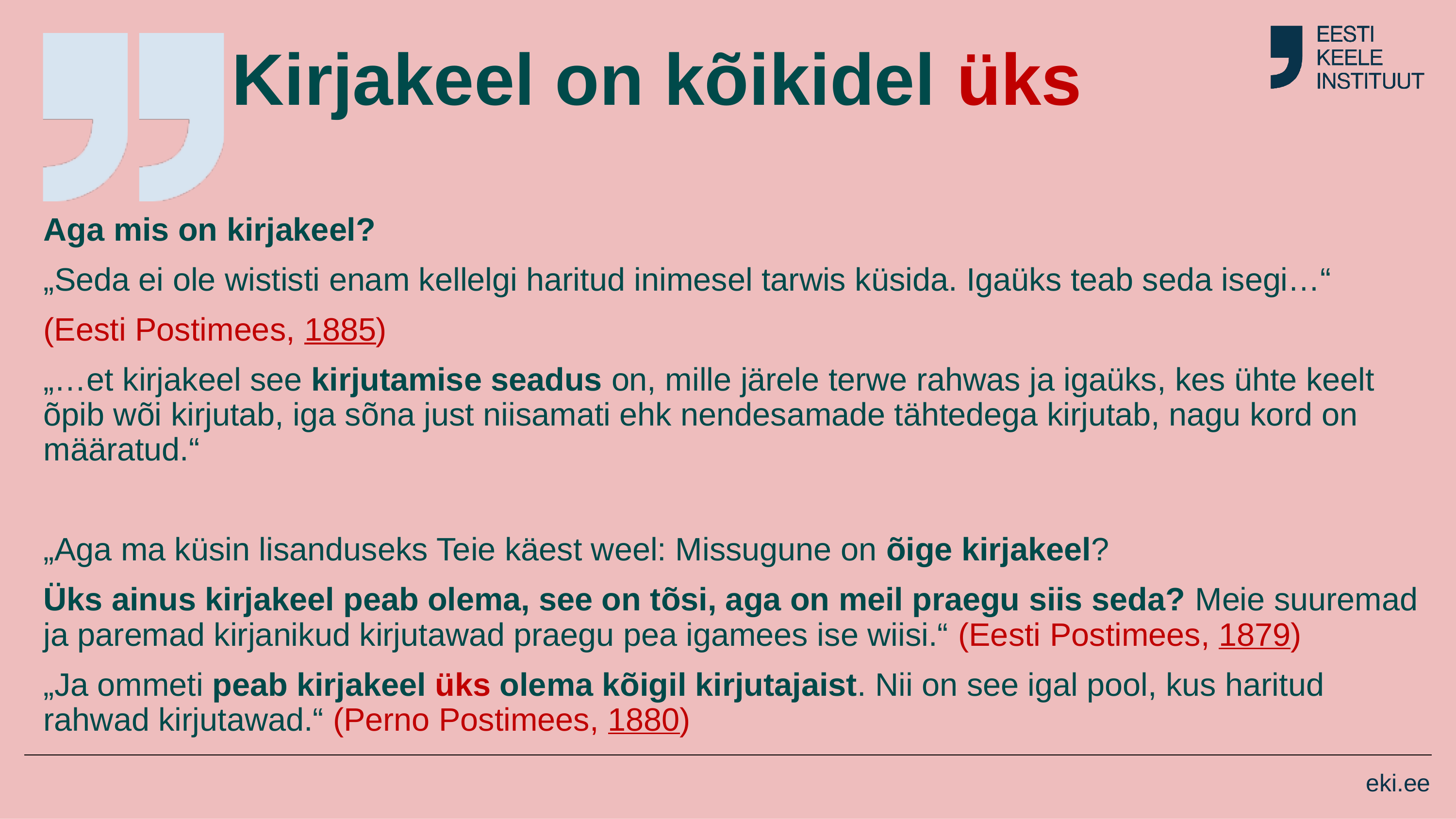

# Kirjakeel on kõikidel üks
Aga mis on kirjakeel?
„Seda ei ole wististi enam kellelgi haritud inimesel tarwis küsida. Igaüks teab seda isegi…“
(Eesti Postimees, 1885)
„…et kirjakeel see kirjutamise seadus on, mille järele terwe rahwas ja igaüks, kes ühte keelt õpib wõi kirjutab, iga sõna just niisamati ehk nendesamade tähtedega kirjutab, nagu kord on määratud.“

„Aga ma küsin lisanduseks Teie käest weel: Missugune on õige kirjakeel?
Üks ainus kirjakeel peab olema, see on tõsi, aga on meil praegu siis seda? Meie suuremad ja paremad kirjanikud kirjutawad praegu pea igamees ise wiisi.“ (Eesti Postimees, 1879)
„Ja ommeti peab kirjakeel üks olema kõigil kirjutajaist. Nii on see igal pool, kus haritud rahwad kirjutawad.“ (Perno Postimees, 1880)